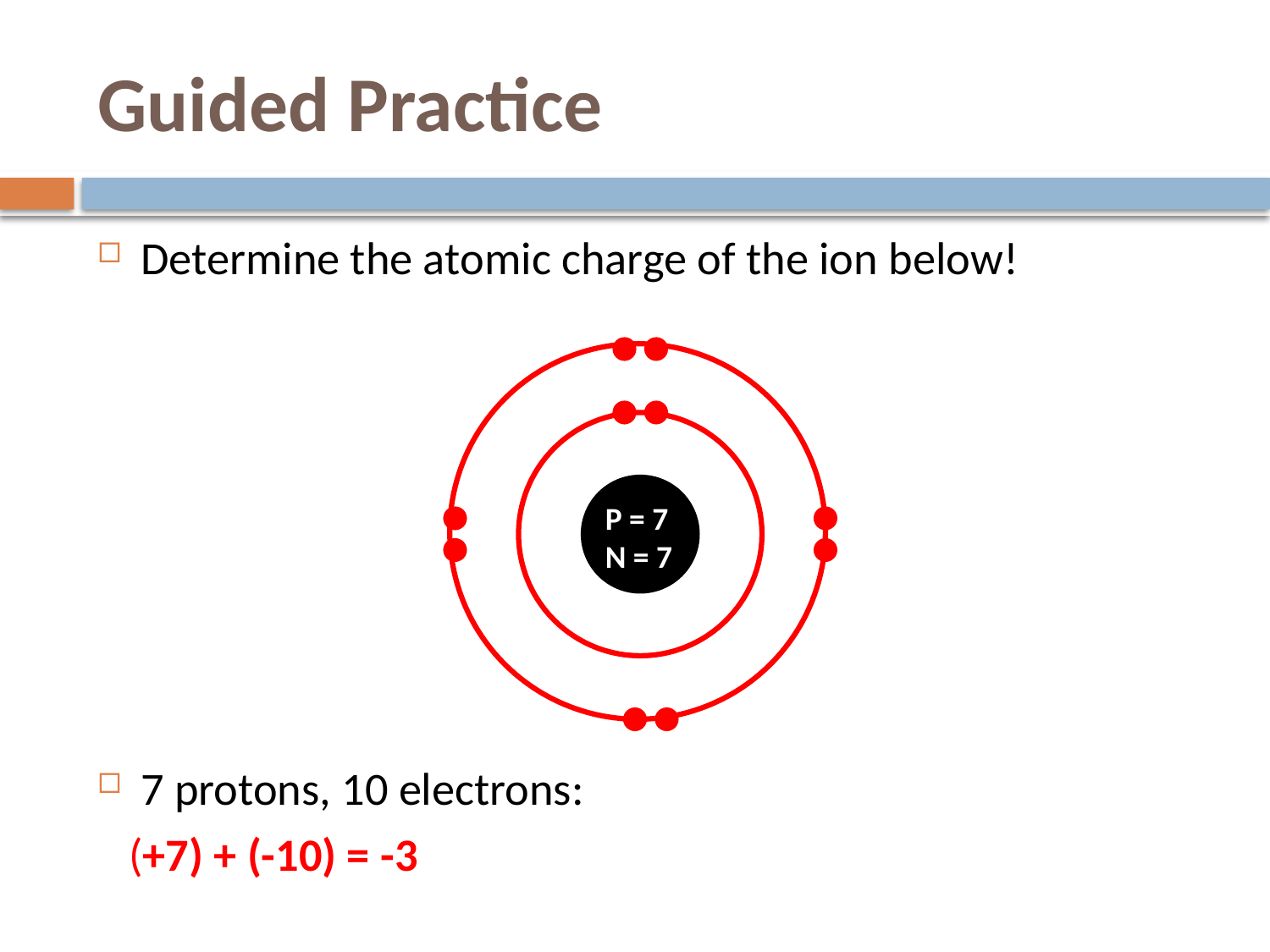

# Guided Practice
Determine the atomic charge of the ion below!

7 protons, 10 electrons:
   (+7) + (-10) = -3

P = 7
N = 7